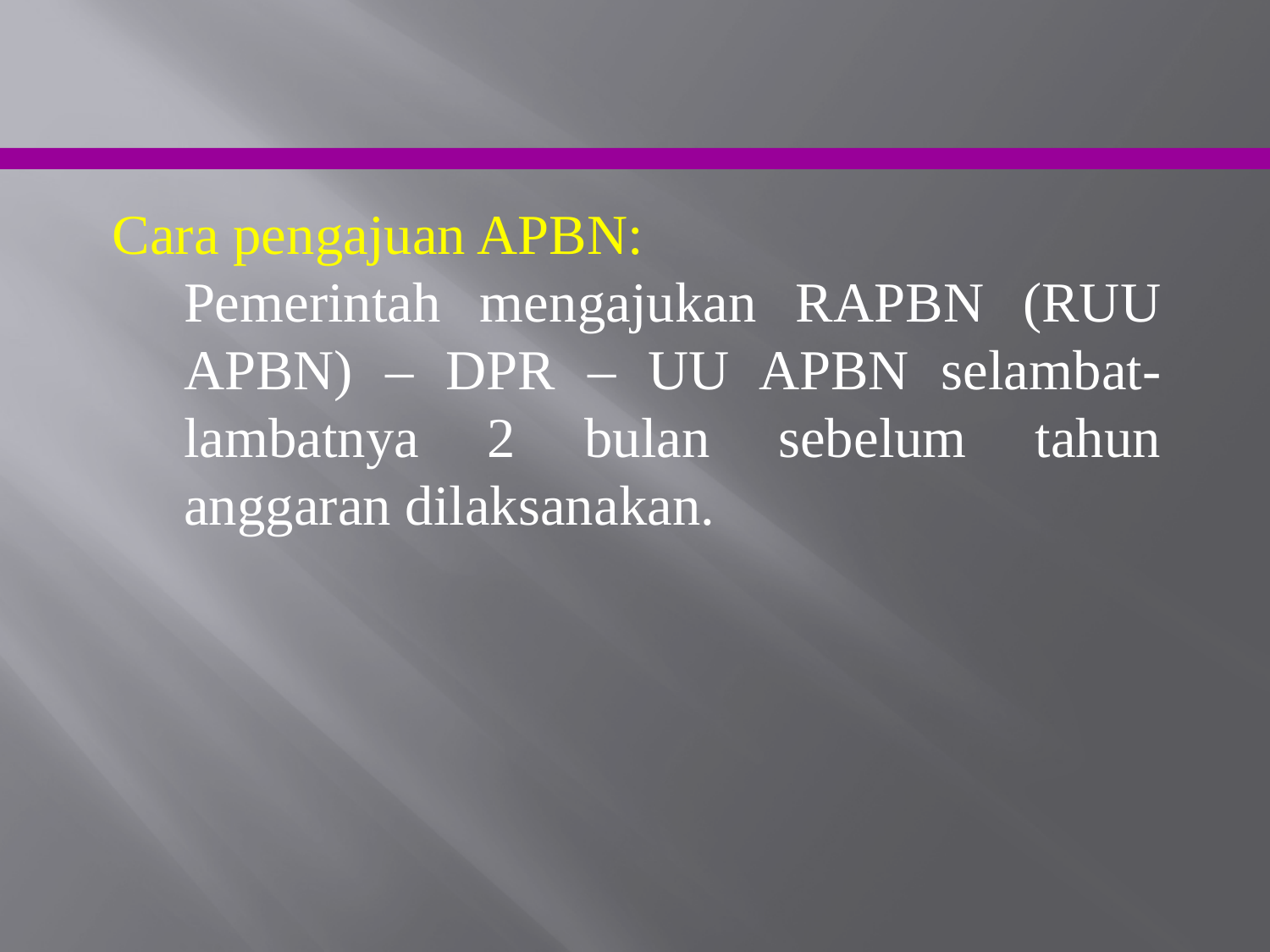

Cara pengajuan APBN:
	Pemerintah mengajukan RAPBN (RUU APBN) – DPR – UU APBN selambat-lambatnya 2 bulan sebelum tahun anggaran dilaksanakan.